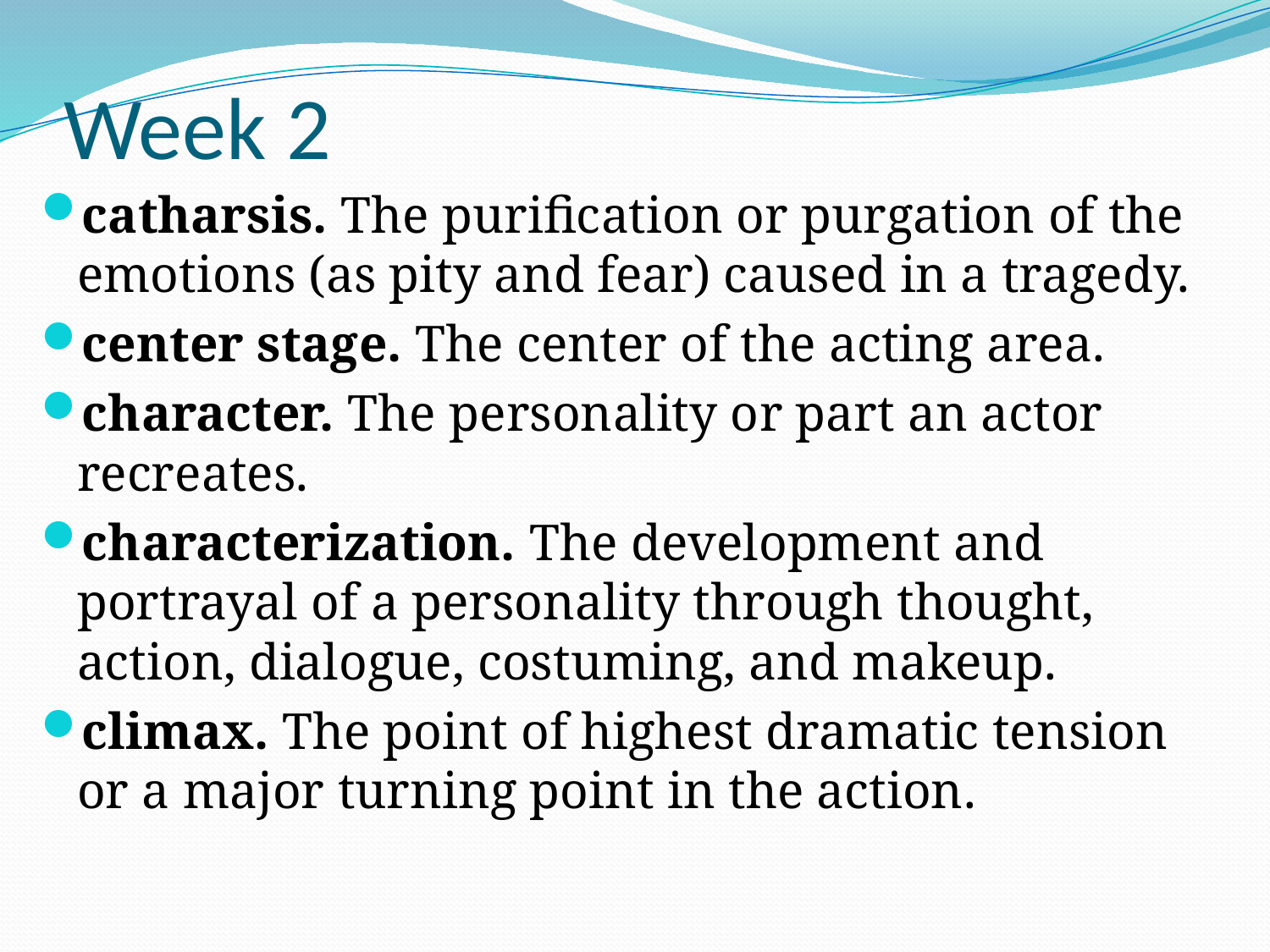

# Week 2
catharsis. The purification or purgation of the emotions (as pity and fear) caused in a tragedy.
center stage. The center of the acting area.
character. The personality or part an actor recreates.
characterization. The development and portrayal of a personality through thought, action, dialogue, costuming, and makeup.
climax. The point of highest dramatic tension or a major turning point in the action.